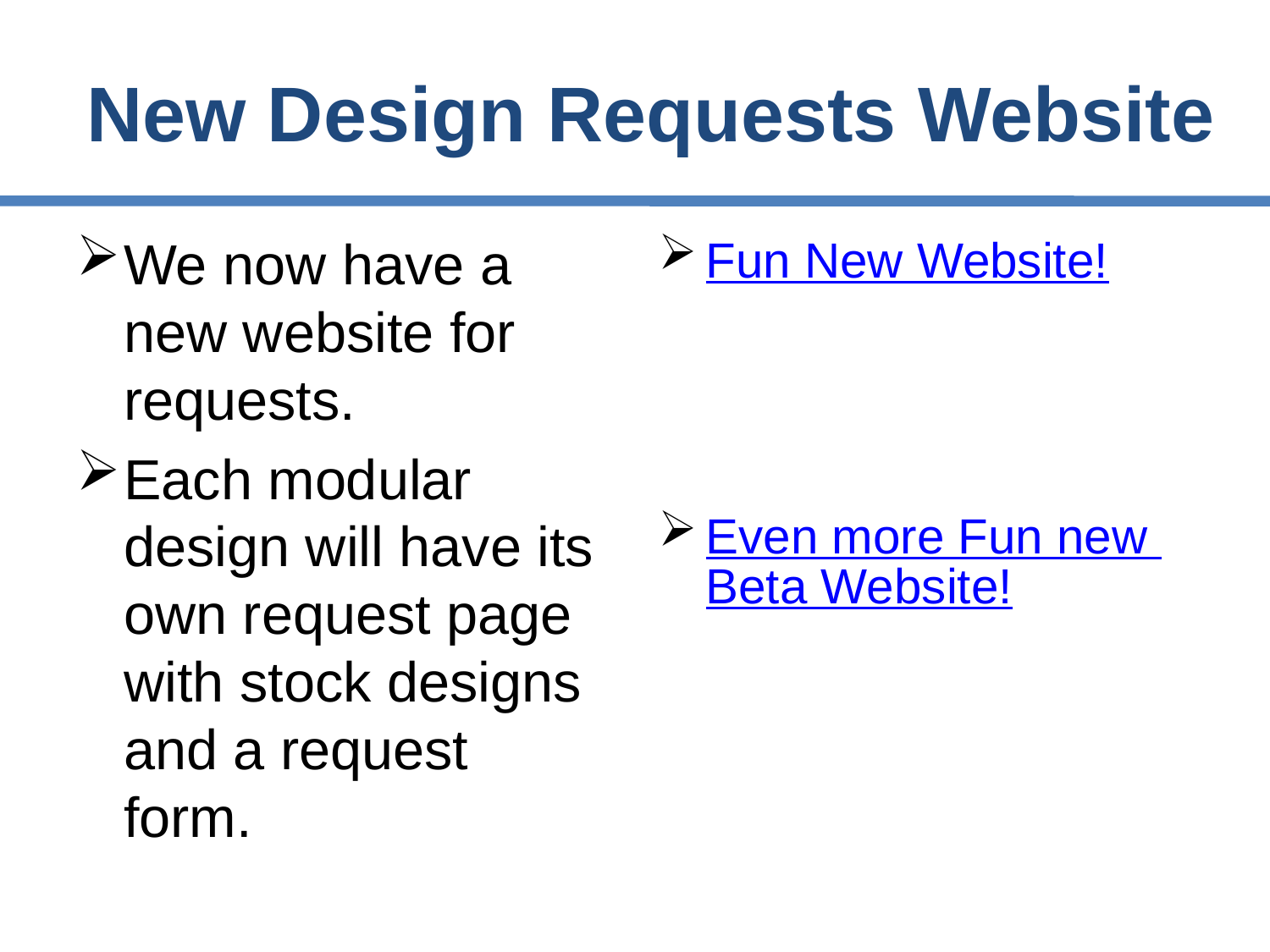

# New Design Requests Website
We now have a new website for requests.
Each modular design will have its own request page with stock designs and a request form.
Fun New Website!

Even more Fun new Beta Website!